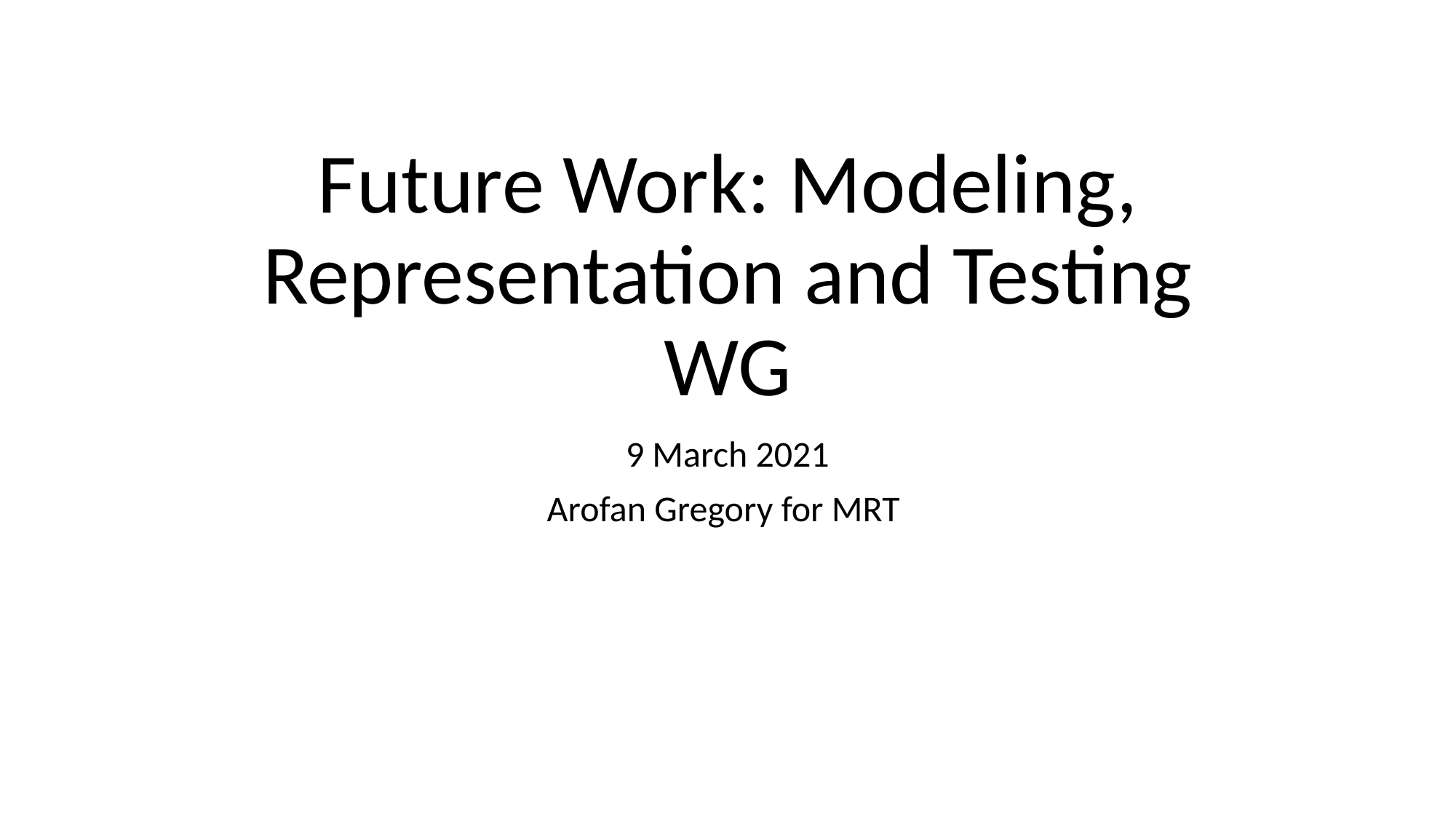

# Future Work: Modeling, Representation and Testing WG
9 March 2021
Arofan Gregory for MRT